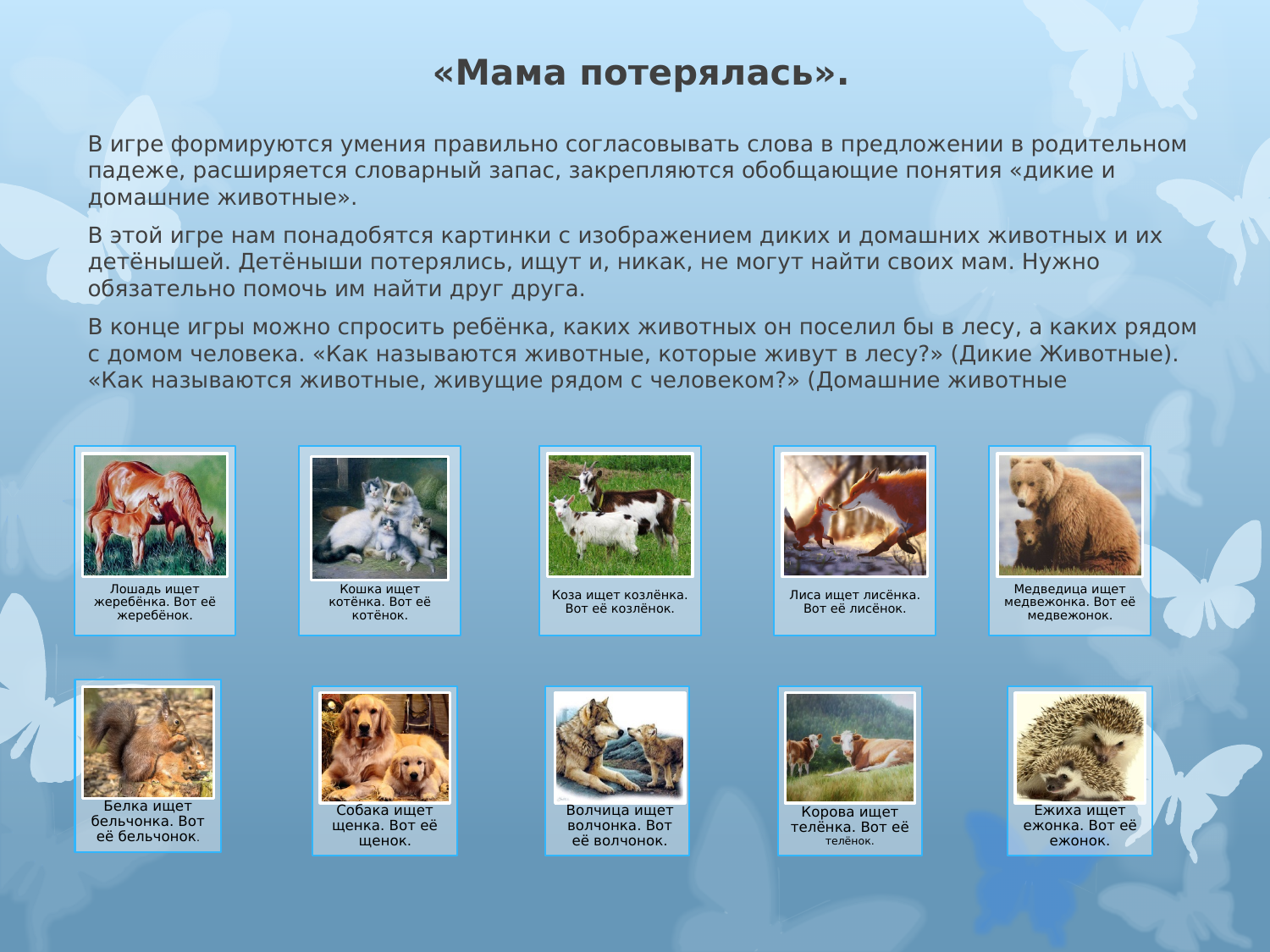

# «Мама потерялась».
В игре формируются умения правильно согласовывать слова в предложении в родительном падеже, расширяется словарный запас, закрепляются обобщающие понятия «дикие и домашние животные».
В этой игре нам понадобятся картинки с изображением диких и домашних животных и их детёнышей. Детёныши потерялись, ищут и, никак, не могут найти своих мам. Нужно обязательно помочь им найти друг друга.
В конце игры можно спросить ребёнка, каких животных он поселил бы в лесу, а каких рядом с домом человека. «Как называются животные, которые живут в лесу?» (Дикие Животные). «Как называются животные, живущие рядом с человеком?» (Домашние животные
Лошадь ищет жеребёнка. Вот её жеребёнок.
Кошка ищет котёнка. Вот её котёнок.
Коза ищет козлёнка. Вот её козлёнок.
Лиса ищет лисёнка. Вот её лисёнок.
Медведица ищет медвежонка. Вот её медвежонок.
Белка ищет бельчонка. Вот её бельчонок.
Собака ищет щенка. Вот её щенок.
Волчица ищет волчонка. Вот её волчонок.
Корова ищет телёнка. Вот её телёнок.
Ежиха ищет ежонка. Вот её ежонок.